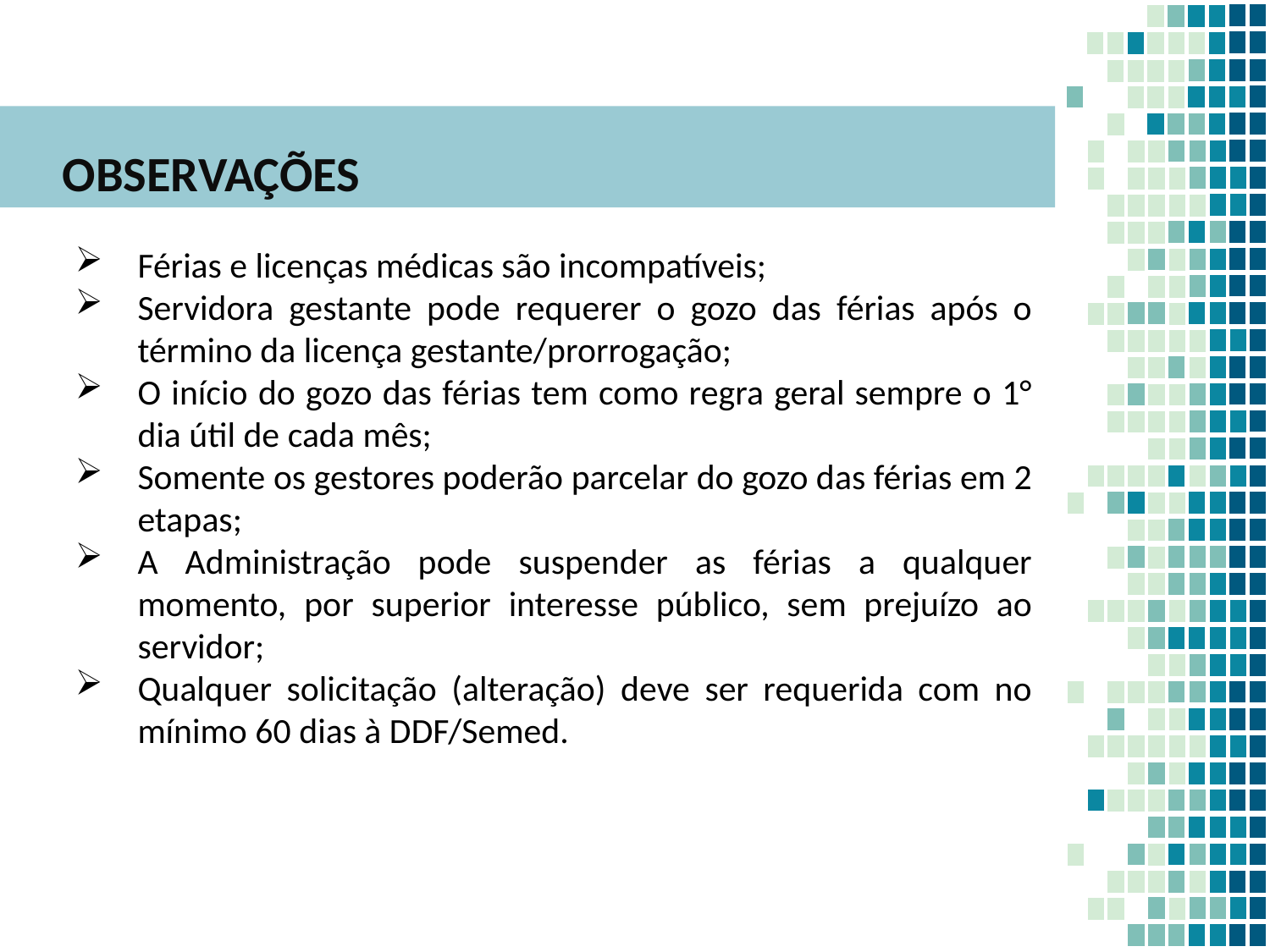

OBSERVAÇÕES
Férias e licenças médicas são incompatíveis;
Servidora gestante pode requerer o gozo das férias após o término da licença gestante/prorrogação;
O início do gozo das férias tem como regra geral sempre o 1° dia útil de cada mês;
Somente os gestores poderão parcelar do gozo das férias em 2 etapas;
A Administração pode suspender as férias a qualquer momento, por superior interesse público, sem prejuízo ao servidor;
Qualquer solicitação (alteração) deve ser requerida com no mínimo 60 dias à DDF/Semed.